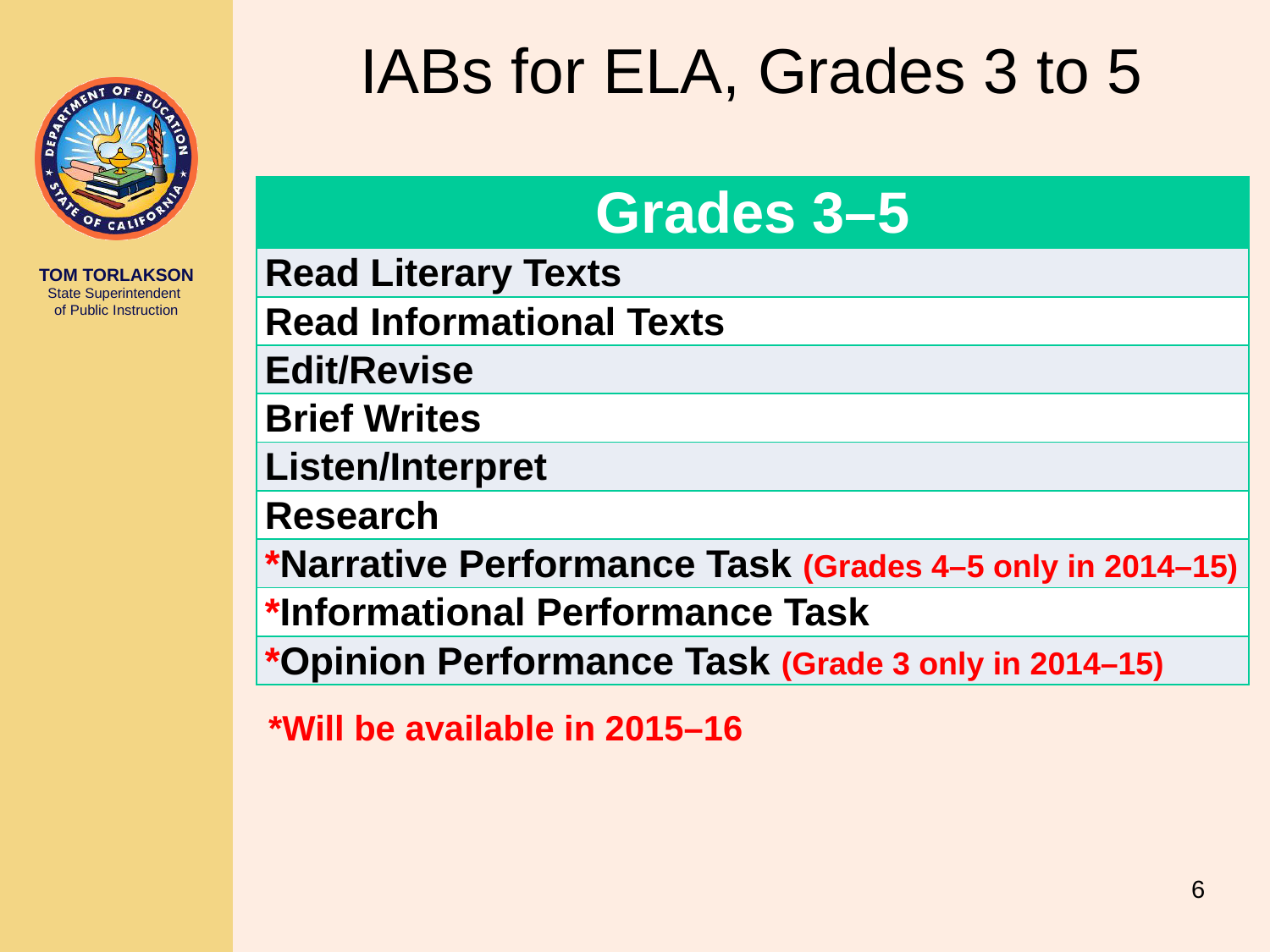

# IABs for ELA, Grades 3 to 5
| Grades 3–5 |
| --- |
| Read Literary Texts |
| Read Informational Texts |
| Edit/Revise |
| Brief Writes |
| Listen/Interpret |
| Research |
| \*Narrative Performance Task (Grades 4–5 only in 2014–15) |
| \*Informational Performance Task |
| \*Opinion Performance Task (Grade 3 only in 2014–15) |
*Will be available in 2015–16
6